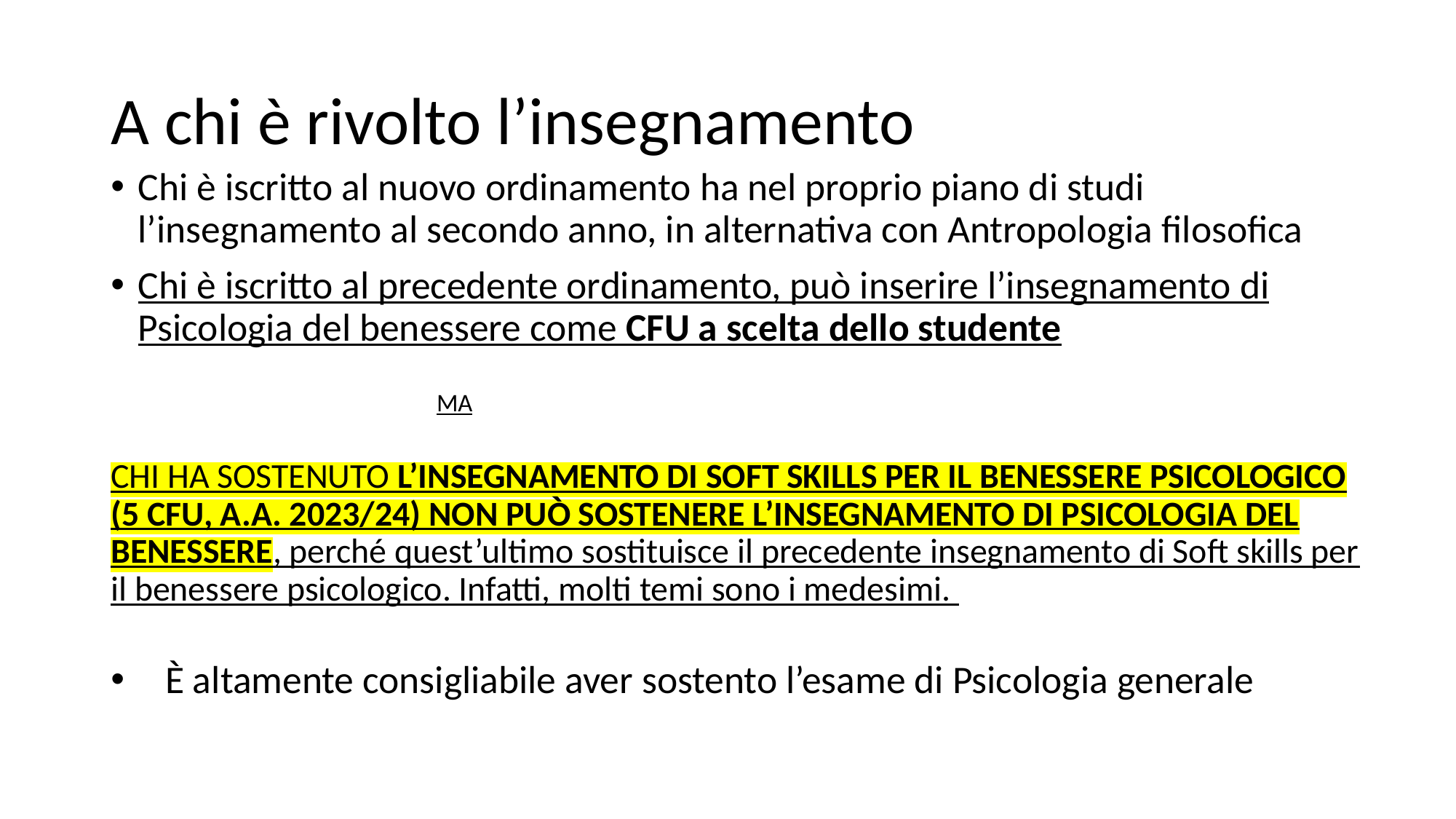

# A chi è rivolto l’insegnamento
Chi è iscritto al nuovo ordinamento ha nel proprio piano di studi l’insegnamento al secondo anno, in alternativa con Antropologia filosofica
Chi è iscritto al precedente ordinamento, può inserire l’insegnamento di Psicologia del benessere come CFU a scelta dello studente

MA

CHI HA SOSTENUTO L’INSEGNAMENTO DI SOFT SKILLS PER IL BENESSERE PSICOLOGICO (5 CFU, A.A. 2023/24) NON PUÒ SOSTENERE L’INSEGNAMENTO DI PSICOLOGIA DEL BENESSERE, perché quest’ultimo sostituisce il precedente insegnamento di Soft skills per il benessere psicologico. Infatti, molti temi sono i medesimi.

È altamente consigliabile aver sostento l’esame di Psicologia generale